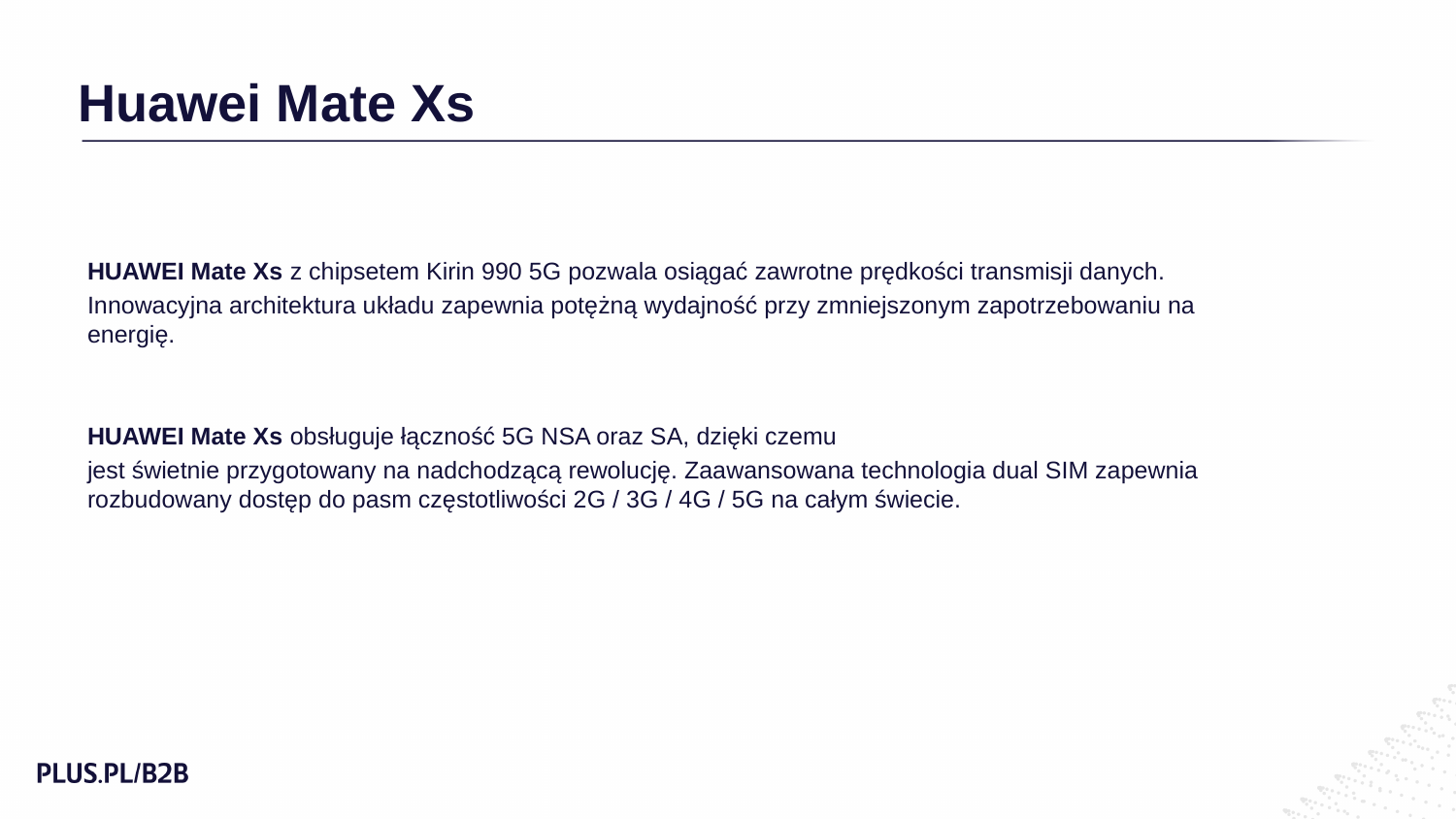

# Huawei Mate Xs

HUAWEI Mate Xs z chipsetem Kirin 990 5G pozwala osiągać zawrotne prędkości transmisji danych.
Innowacyjna architektura układu zapewnia potężną wydajność przy zmniejszonym zapotrzebowaniu na energię.

HUAWEI Mate Xs obsługuje łączność 5G NSA oraz SA, dzięki czemu
jest świetnie przygotowany na nadchodzącą rewolucję. Zaawansowana technologia dual SIM zapewnia rozbudowany dostęp do pasm częstotliwości 2G / 3G / 4G / 5G na całym świecie.